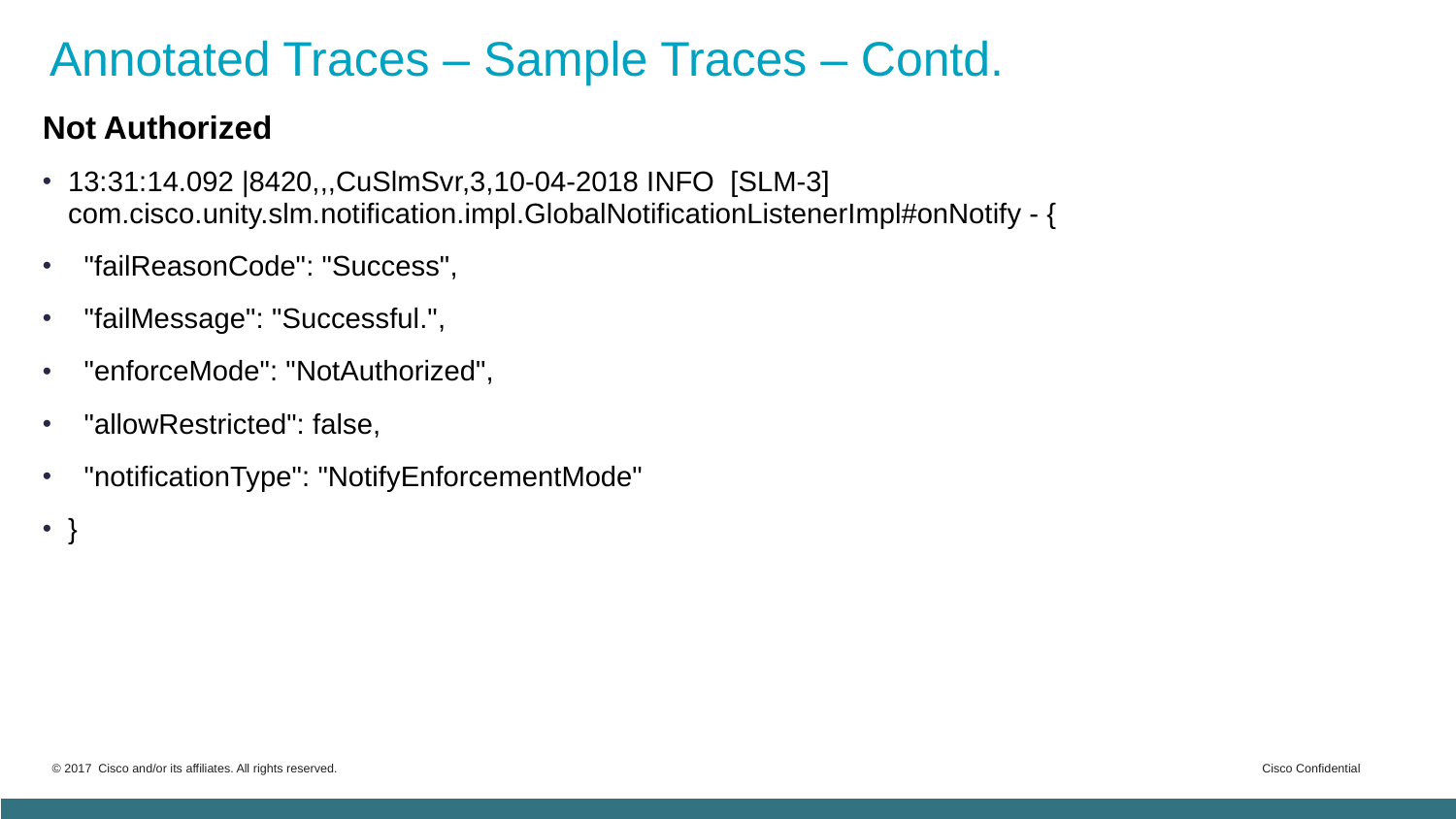

# Annotated Traces – Sample Traces – Contd.
Not Authorized
13:31:14.092 |8420,,,CuSlmSvr,3,10-04-2018 INFO  [SLM-3] com.cisco.unity.slm.notification.impl.GlobalNotificationListenerImpl#onNotify - {
  "failReasonCode": "Success",
  "failMessage": "Successful.",
  "enforceMode": "NotAuthorized",
  "allowRestricted": false,
  "notificationType": "NotifyEnforcementMode"
}